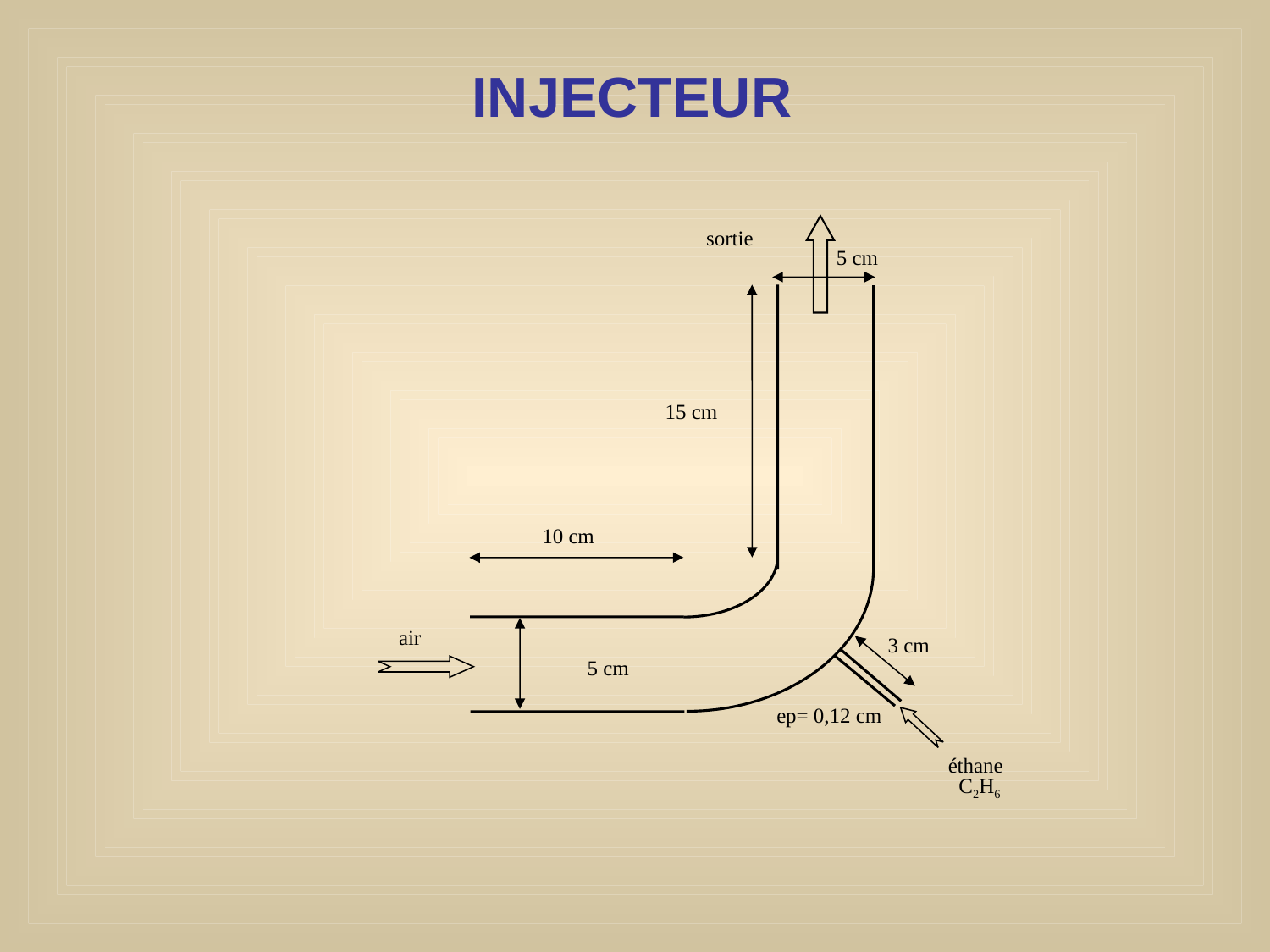

INJECTEUR

sortie

5 cm

15 cm

10 cm

air

3 cm

5 cm

ep= 0,12 cm

éthane
C2H6